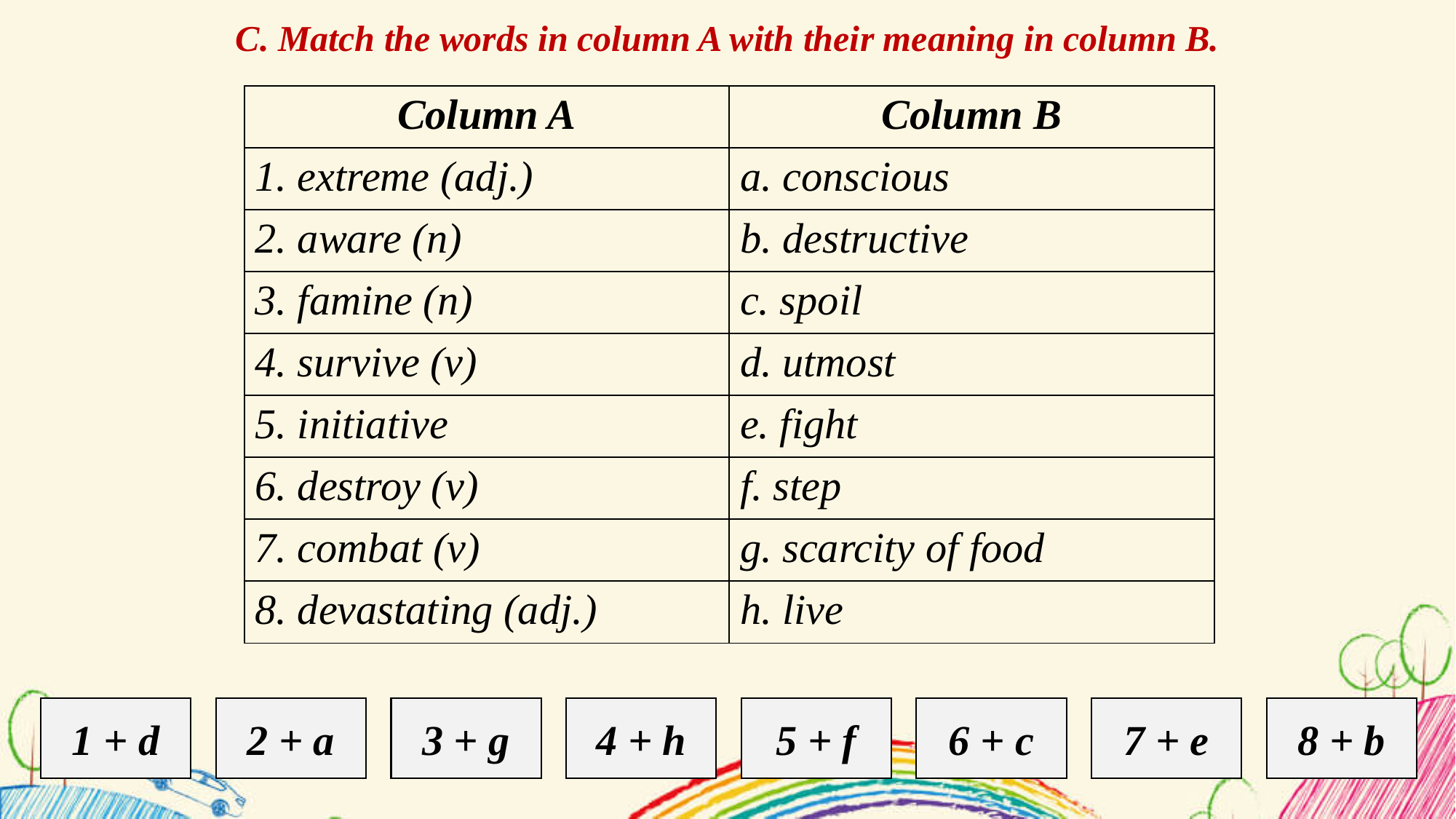

C. Match the words in column A with their meaning in column B.
| Column A | Column B |
| --- | --- |
| 1. extreme (adj.) | a. conscious |
| 2. aware (n) | b. destructive |
| 3. famine (n) | c. spoil |
| 4. survive (v) | d. utmost |
| 5. initiative | e. fight |
| 6. destroy (v) | f. step |
| 7. combat (v) | g. scarcity of food |
| 8. devastating (adj.) | h. live |
4 + h
5 + f
6 + c
7 + e
8 + b
1 + d
2 + a
3 + g